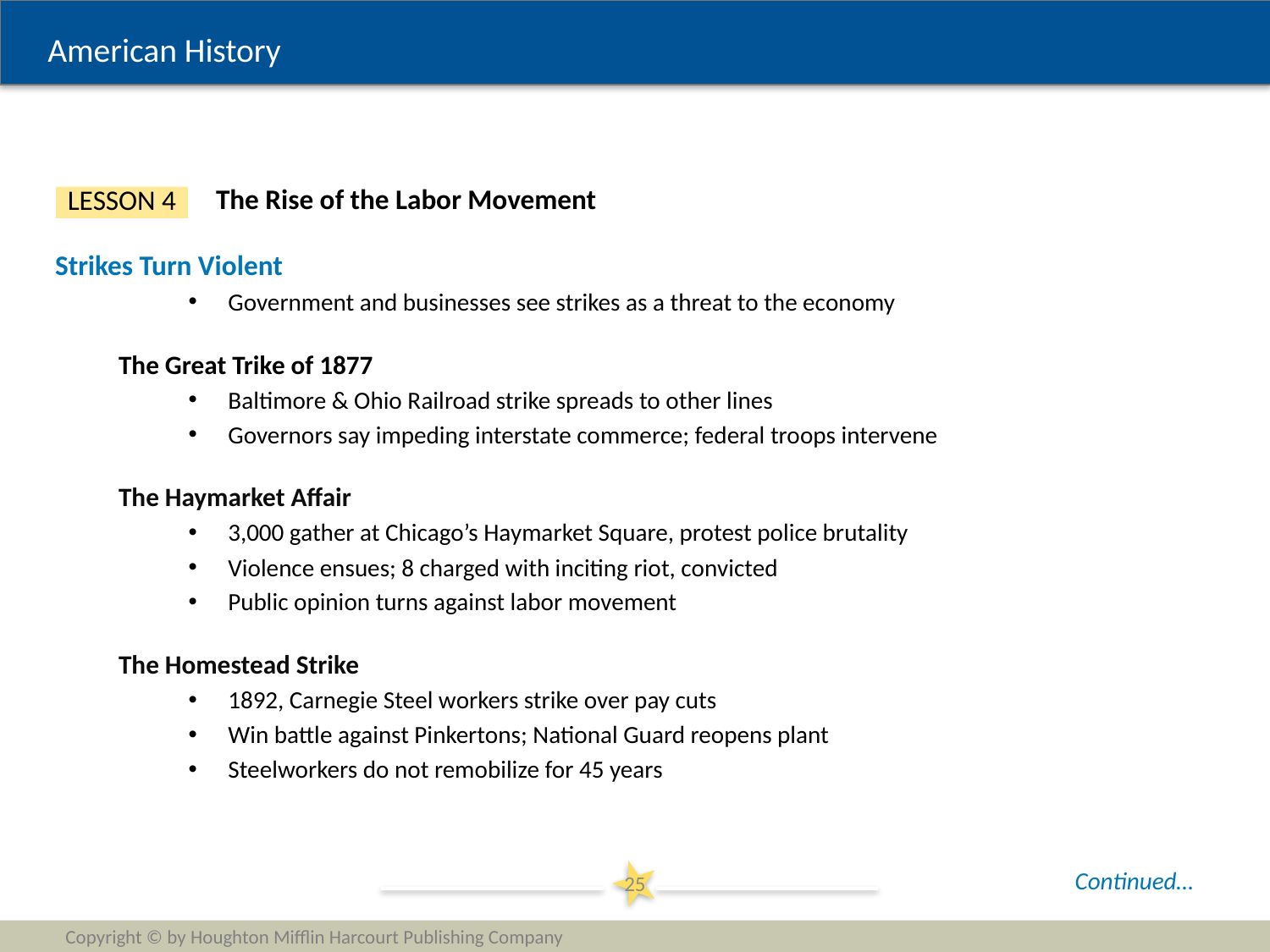

The Rise of the Labor Movement
LESSON 4
Strikes Turn Violent
Government and businesses see strikes as a threat to the economy
The Great Trike of 1877
Baltimore & Ohio Railroad strike spreads to other lines
Governors say impeding interstate commerce; federal troops intervene
The Haymarket Affair
3,000 gather at Chicago’s Haymarket Square, protest police brutality
Violence ensues; 8 charged with inciting riot, convicted
Public opinion turns against labor movement
The Homestead Strike
1892, Carnegie Steel workers strike over pay cuts
Win battle against Pinkertons; National Guard reopens plant
Steelworkers do not remobilize for 45 years

Continued…
25
Copyright © by Houghton Mifflin Harcourt Publishing Company